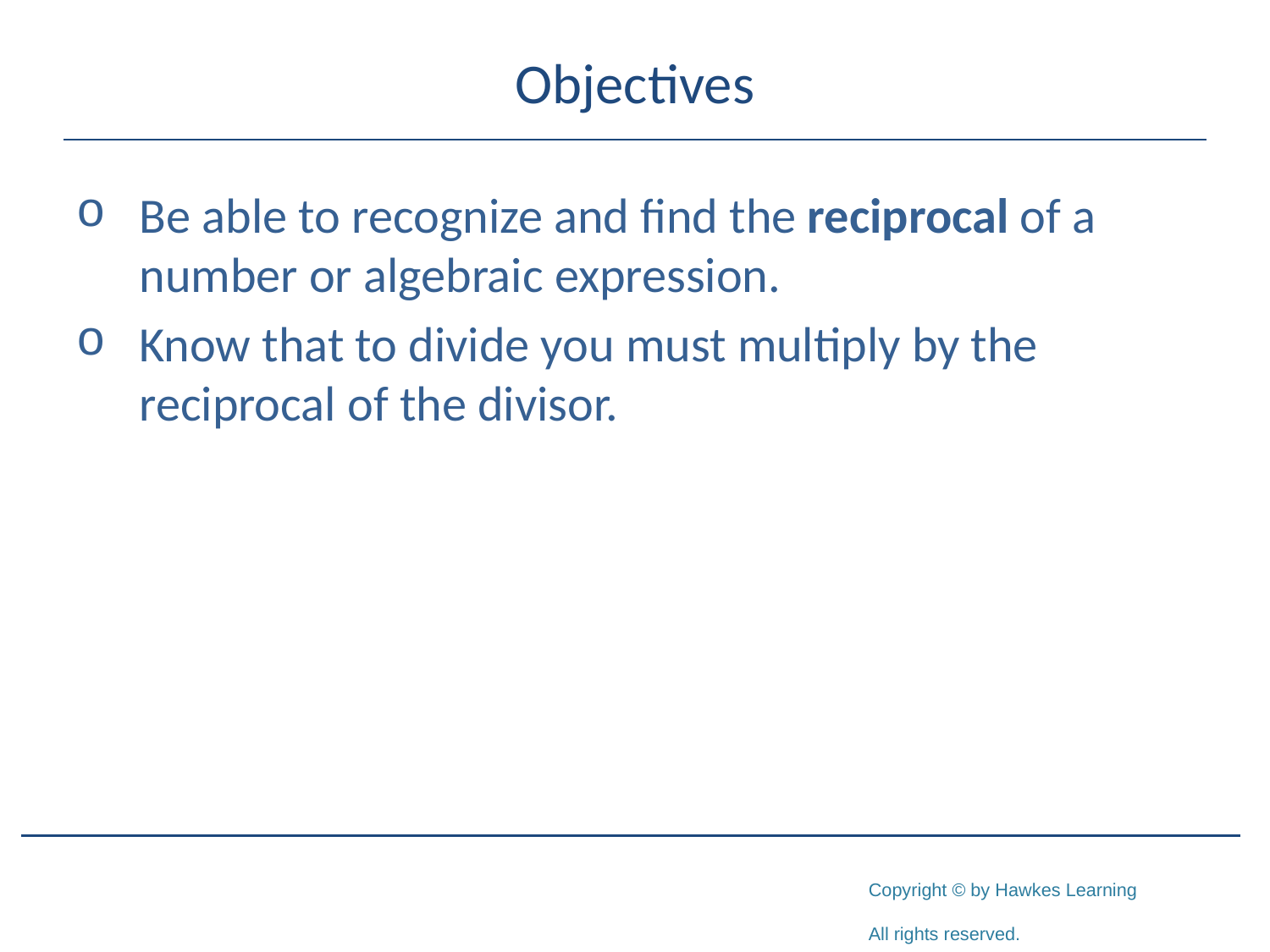

# Objectives
Be able to recognize and find the reciprocal of a number or algebraic expression.
Know that to divide you must multiply by the reciprocal of the divisor.